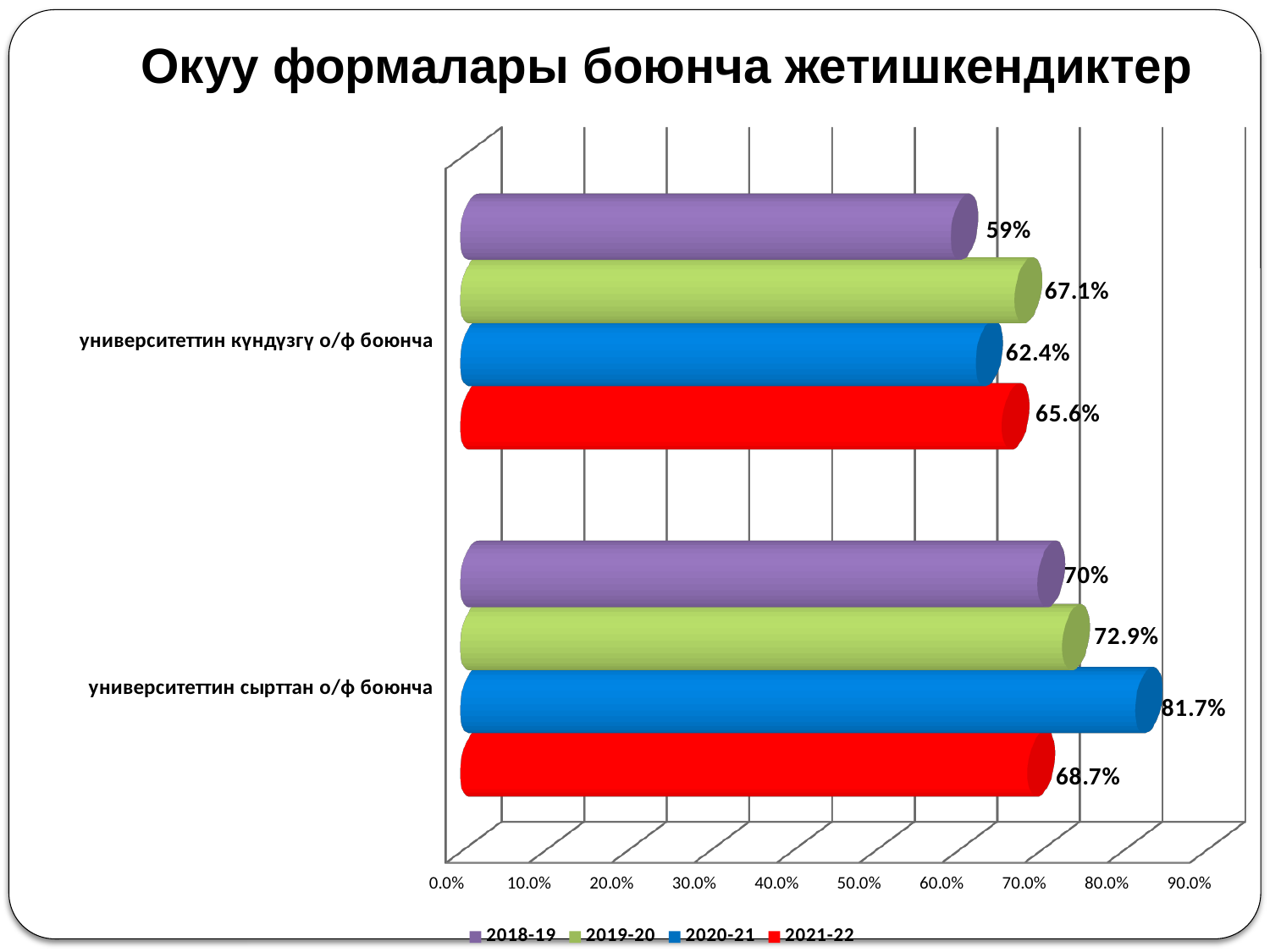

# Окуу формалары боюнча жетишкендиктер

[unsupported chart]